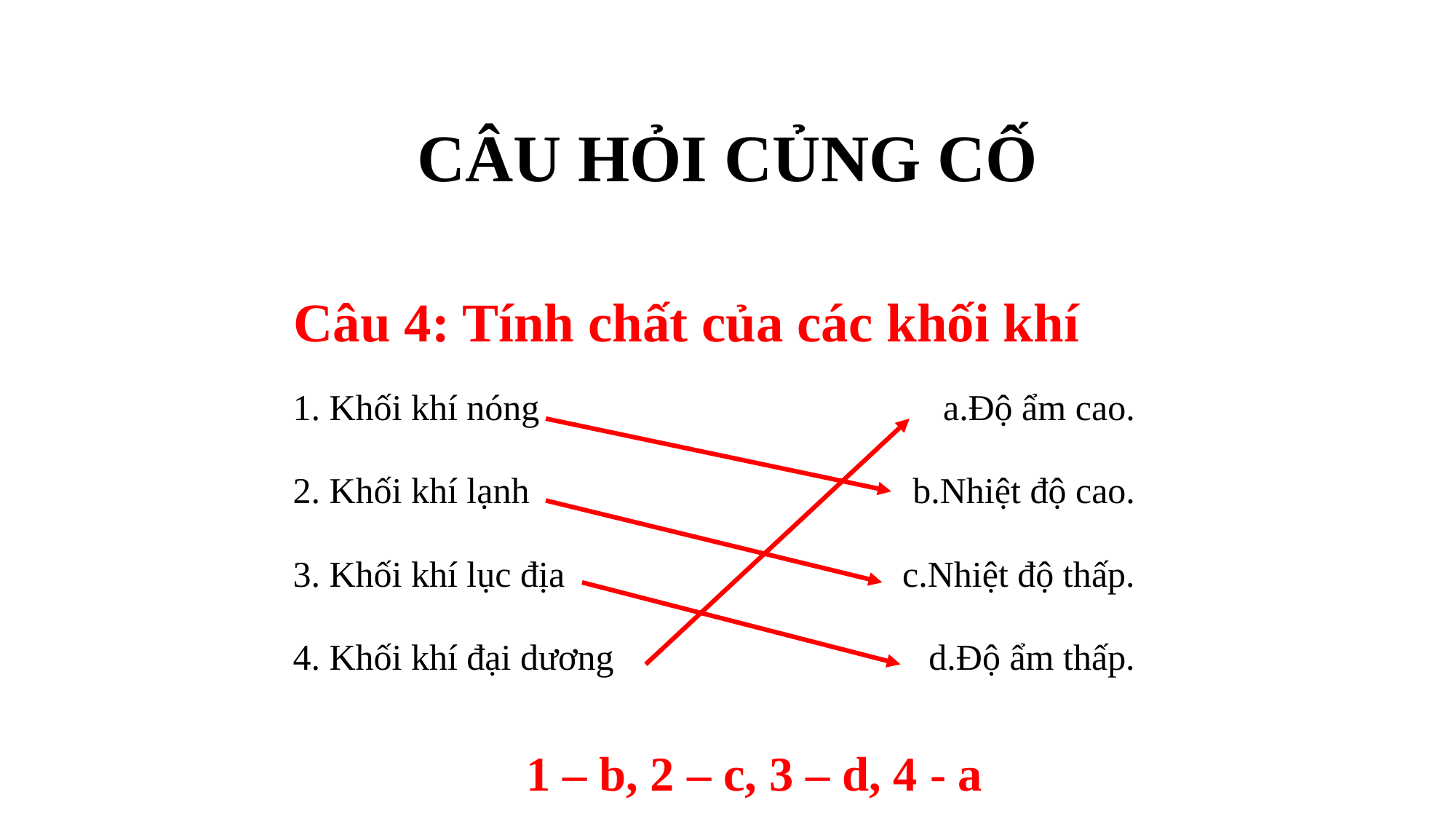

# CÂU HỎI CỦNG CỐ
Câu 4: Tính chất của các khối khí
| 1. Khối khí nóng | a.Độ ẩm cao. |
| --- | --- |
| 2. Khối khí lạnh | b.Nhiệt độ cao. |
| 3. Khối khí lục địa | c.Nhiệt độ thấp. |
| 4. Khối khí đại dương | d.Độ ẩm thấp. |

1 – b, 2 – c, 3 – d, 4 - a